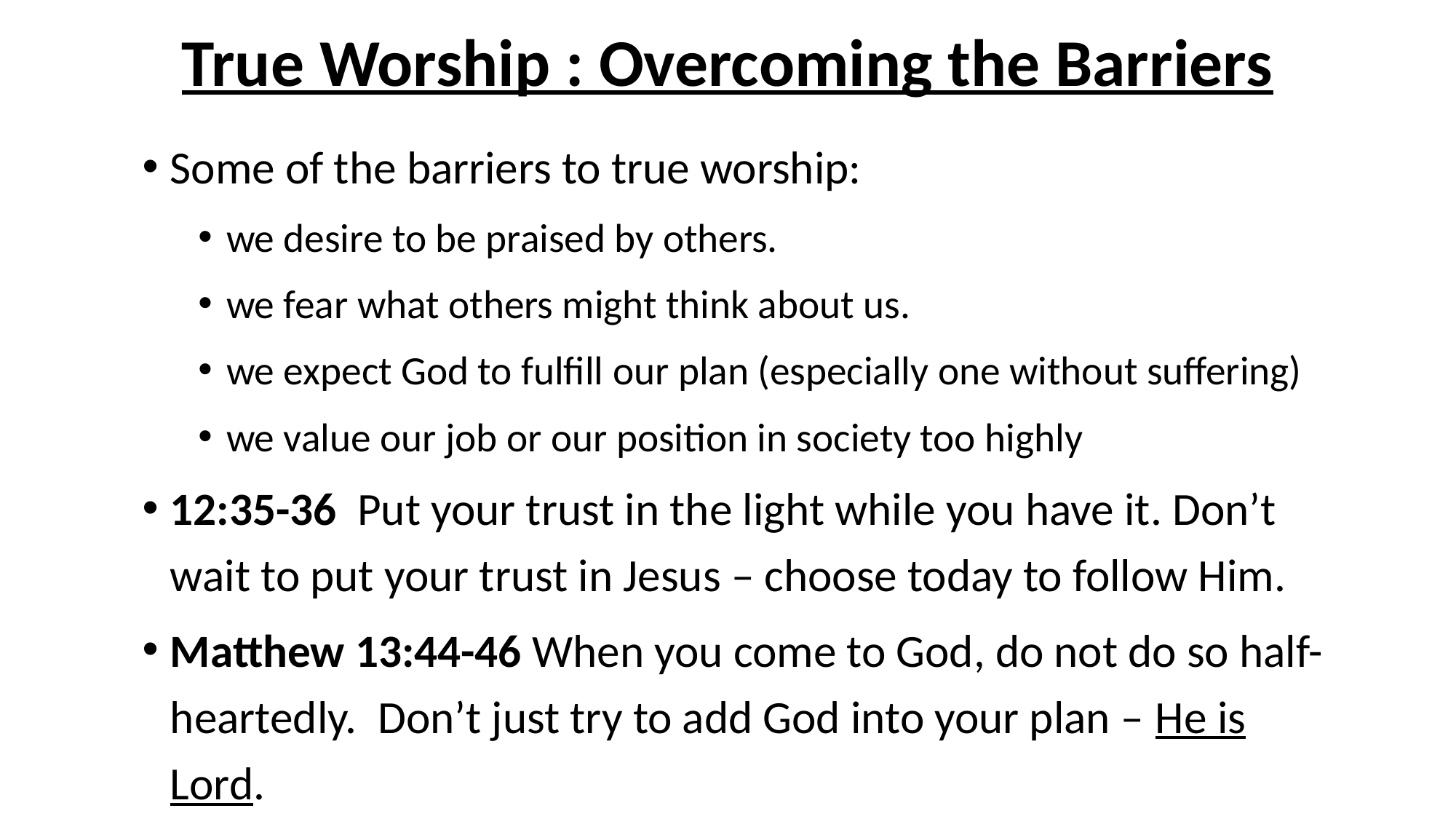

# True Worship : Overcoming the Barriers
Some of the barriers to true worship:
we desire to be praised by others.
we fear what others might think about us.
we expect God to fulfill our plan (especially one without suffering)
we value our job or our position in society too highly
12:35-36  Put your trust in the light while you have it. Don’t wait to put your trust in Jesus – choose today to follow Him.
Matthew 13:44-46 When you come to God, do not do so half-heartedly.  Don’t just try to add God into your plan – He is Lord.